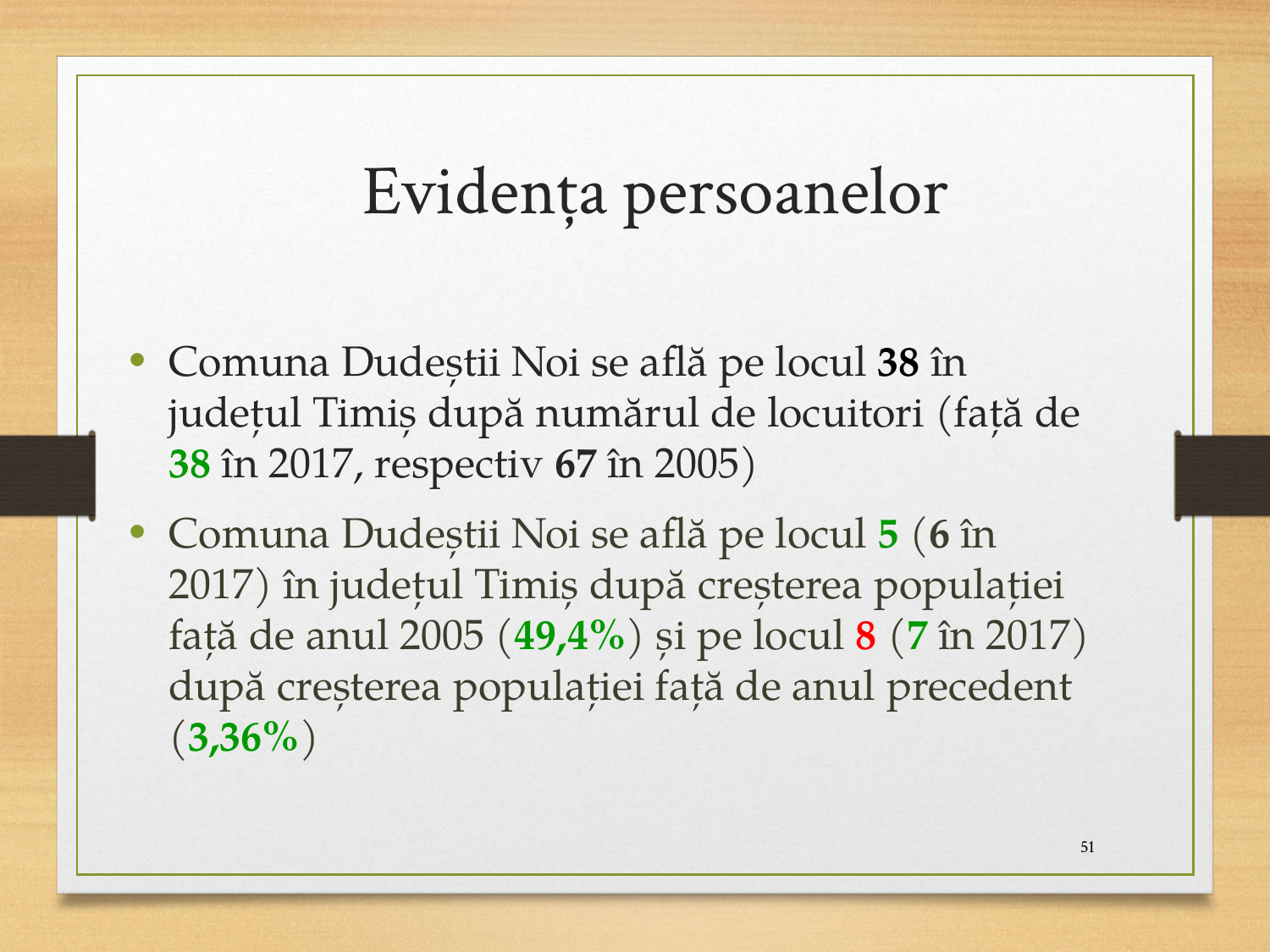

# Evidenţa persoanelor
Comuna Dudeștii Noi se află pe locul 38 în județul Timiș după numărul de locuitori (față de 38 în 2017, respectiv 67 în 2005)
Comuna Dudeștii Noi se află pe locul 5 (6 în 2017) în județul Timiș după creșterea populației față de anul 2005 (49,4%) și pe locul 8 (7 în 2017) după creșterea populației față de anul precedent (3,36%)
51